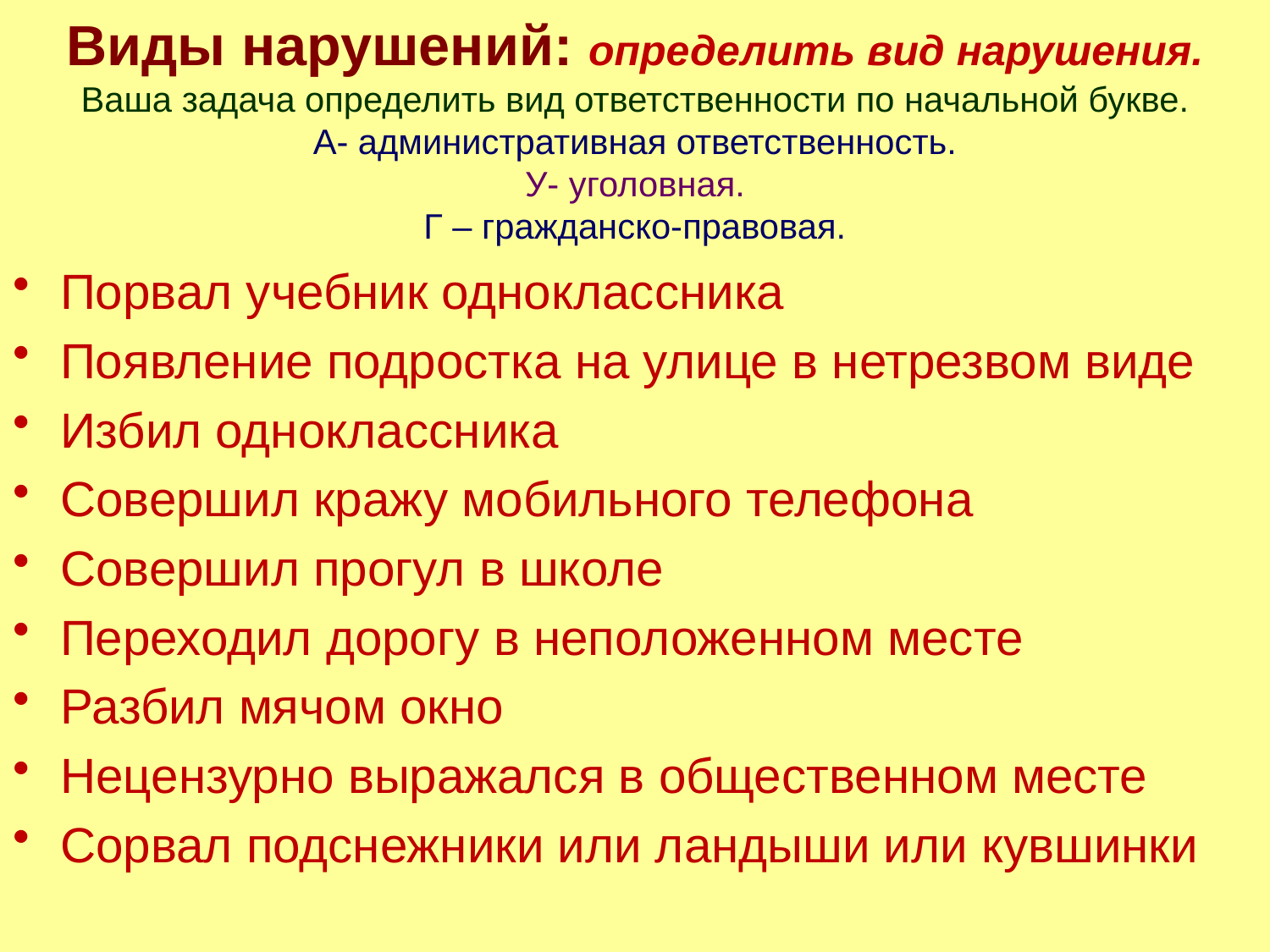

# Виды нарушений: определить вид нарушения. Ваша задача определить вид ответственности по начальной букве. А- административная ответственность. У- уголовная. Г – гражданско-правовая.
Порвал учебник одноклассника
Появление подростка на улице в нетрезвом виде
Избил одноклассника
Совершил кражу мобильного телефона
Совершил прогул в школе
Переходил дорогу в неположенном месте
Разбил мячом окно
Нецензурно выражался в общественном месте
Сорвал подснежники или ландыши или кувшинки